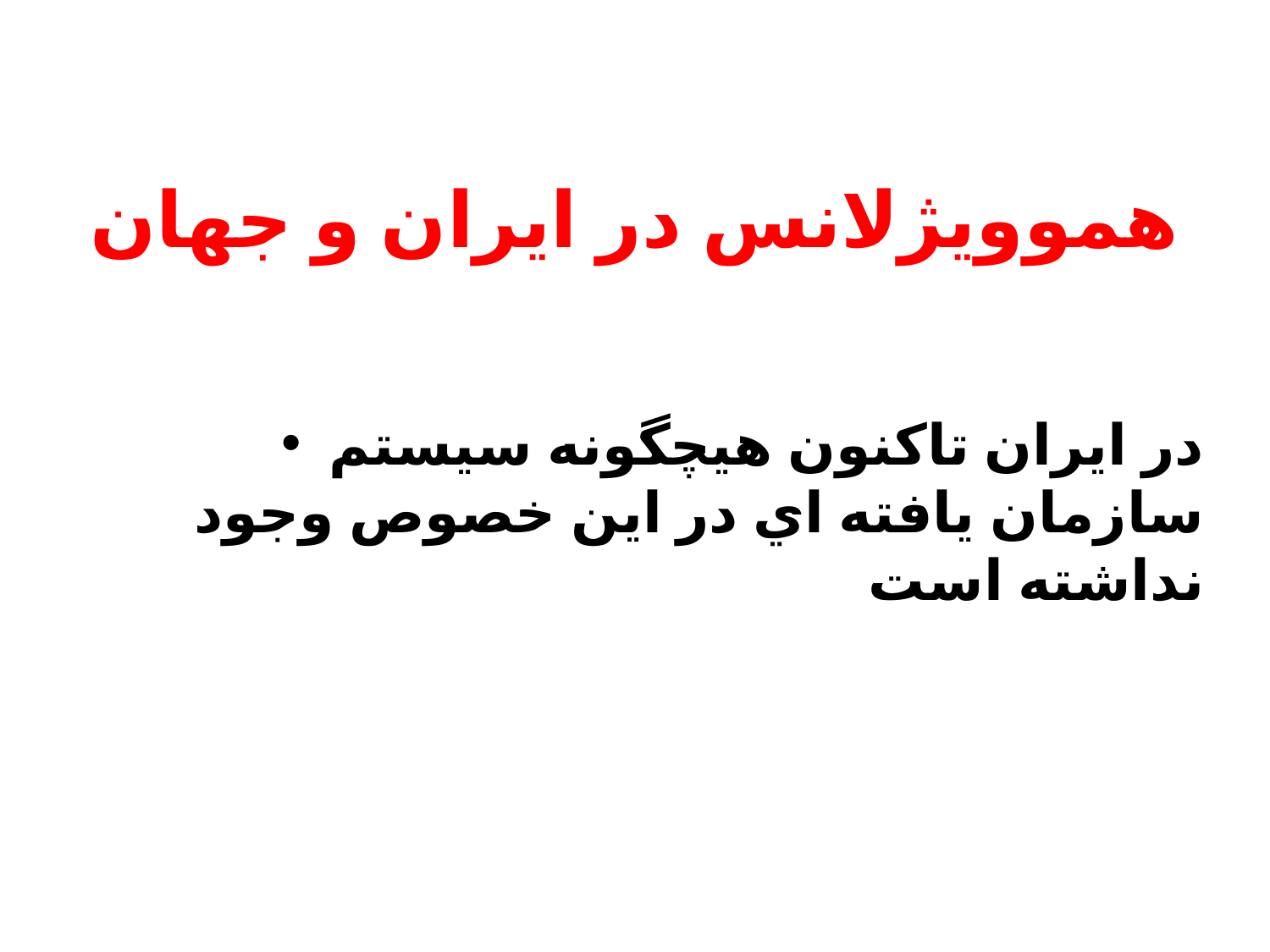

# هموويژلانس در ايران و جهان
در ايران تاكنون هيچگونه سيستم سازمان يافته اي در اين خصوص وجود نداشته است